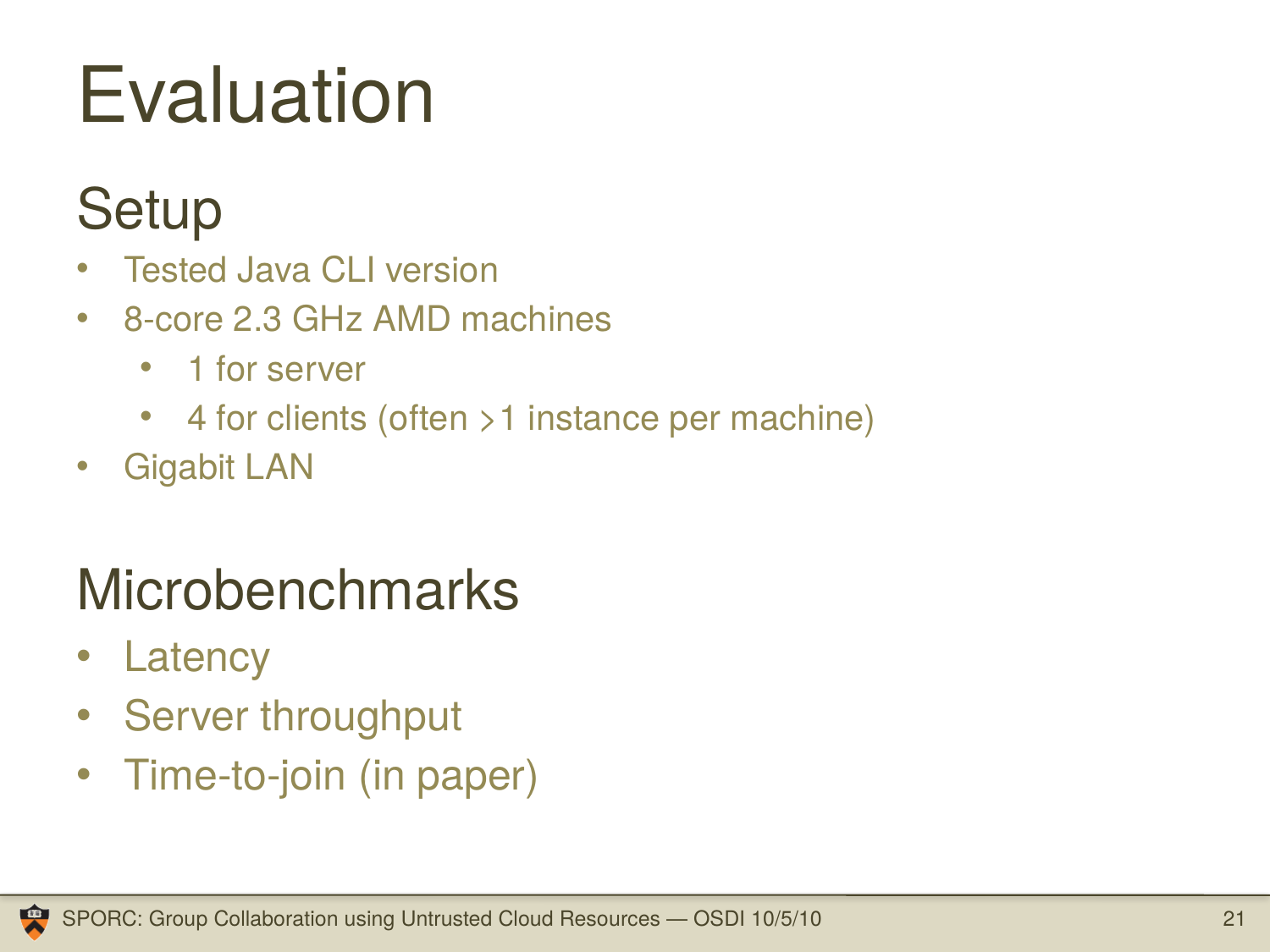

# Evaluation
Setup
Tested Java CLI version
8-core 2.3 GHz AMD machines
1 for server
4 for clients (often >1 instance per machine)
Gigabit LAN
Microbenchmarks
Latency
Server throughput
Time-to-join (in paper)
SPORC: Group Collaboration using Untrusted Cloud Resources — OSDI 10/5/10
21